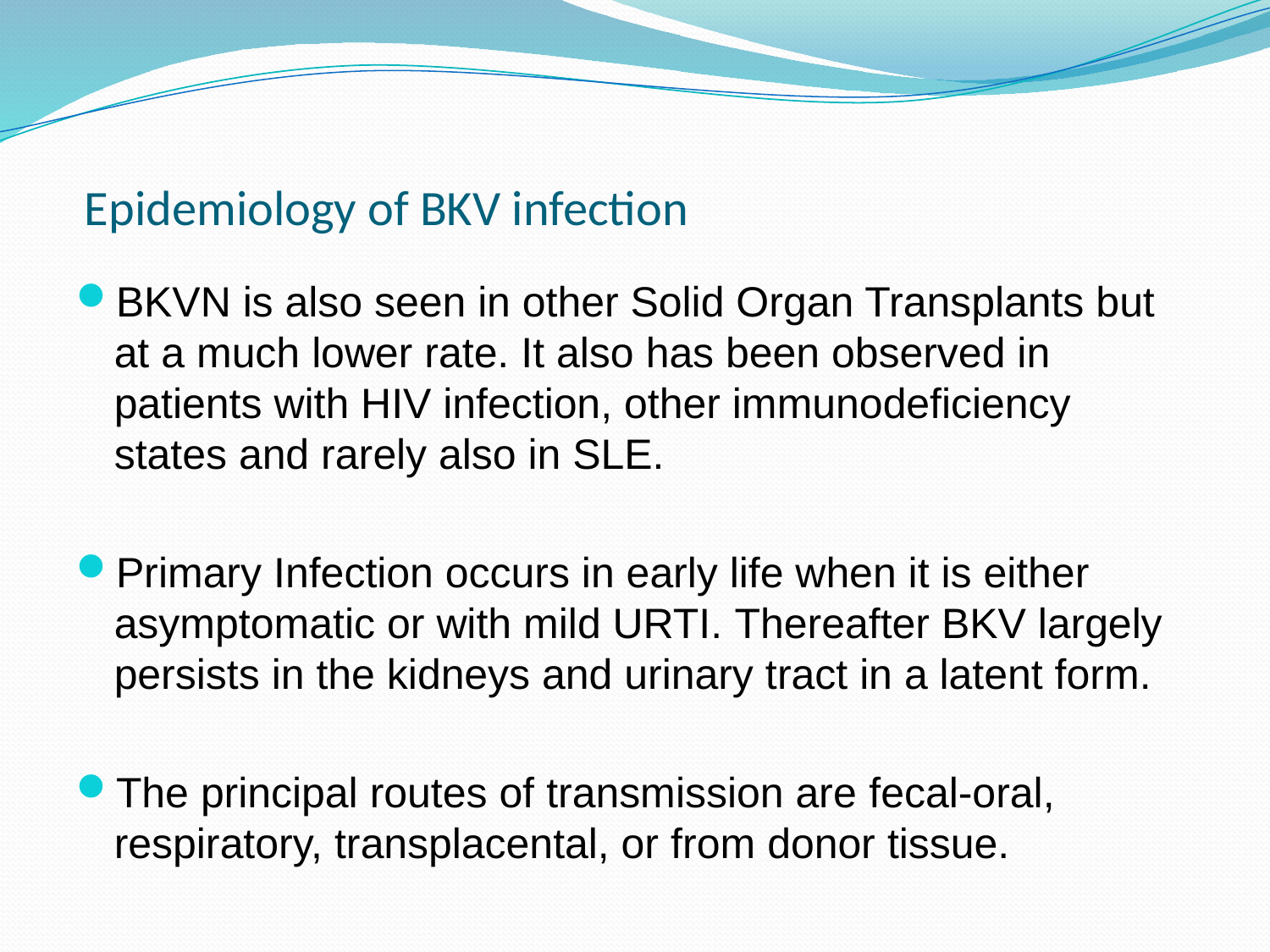

# Epidemiology of BKV infection
BKVN is also seen in other Solid Organ Transplants but at a much lower rate. It also has been observed in patients with HIV infection, other immunodeficiency states and rarely also in SLE.

Primary Infection occurs in early life when it is either asymptomatic or with mild URTI. Thereafter BKV largely persists in the kidneys and urinary tract in a latent form.

The principal routes of transmission are fecal-oral, respiratory, transplacental, or from donor tissue.